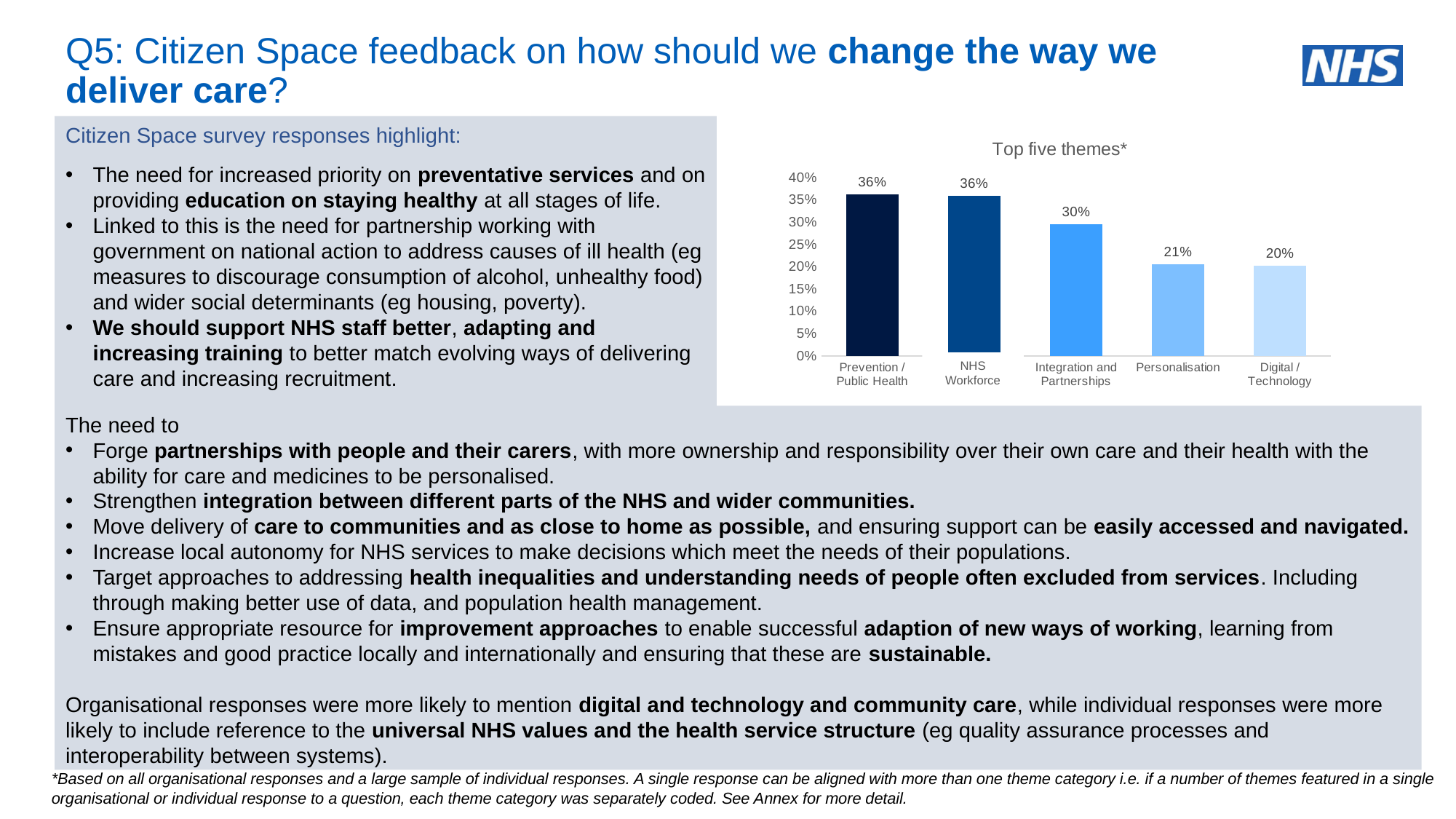

# Q5: Citizen Space feedback on how should we change the way we deliver care?
Citizen Space survey responses highlight:

The need for increased priority on preventative services and on providing education on staying healthy at all stages of life.
Linked to this is the need for partnership working with government on national action to address causes of ill health (eg measures to discourage consumption of alcohol, unhealthy food) and wider social determinants (eg housing, poverty).
We should support NHS staff better, adapting and increasing training to better match evolving ways of delivering care and increasing recruitment.

### Chart: Top five themes*

| Category | Question 5 |
|---|---|
| Prevention / Public Health | 0.36253776435045315 |
| NHS People | 0.3595166163141994 |
| Integration and Partnerships | 0.29607250755287007 |
| Personalisation | 0.2054380664652568 |
| Digital / Technology | 0.20241691842900303 |
NHS Workforce
The need to
Forge partnerships with people and their carers, with more ownership and responsibility over their own care and their health with the ability for care and medicines to be personalised.
Strengthen integration between different parts of the NHS and wider communities.
Move delivery of care to communities and as close to home as possible, and ensuring support can be easily accessed and navigated.
Increase local autonomy for NHS services to make decisions which meet the needs of their populations.
Target approaches to addressing health inequalities and understanding needs of people often excluded from services. Including through making better use of data, and population health management.
Ensure appropriate resource for improvement approaches to enable successful adaption of new ways of working, learning from mistakes and good practice locally and internationally and ensuring that these are sustainable.

Organisational responses were more likely to mention digital and technology and community care, while individual responses were more likely to include reference to the universal NHS values and the health service structure (eg quality assurance processes and interoperability between systems).
*Based on all organisational responses and a large sample of individual responses. A single response can be aligned with more than one theme category i.e. if a number of themes featured in a single organisational or individual response to a question, each theme category was separately coded. See Annex for more detail.